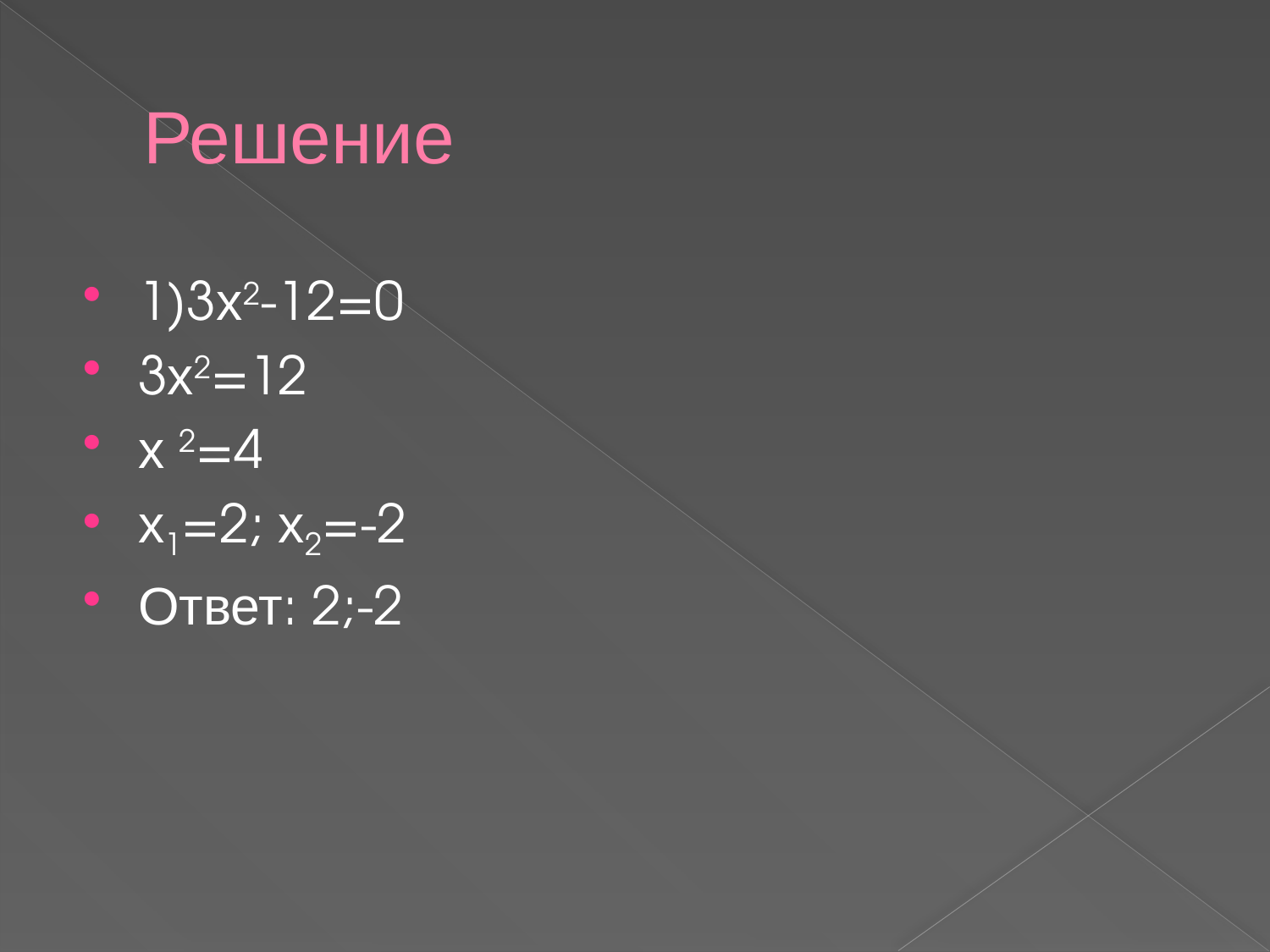

# Решение
1)3х2-12=0
3х2=12
х 2=4
х1=2; х2=-2
Ответ: 2;-2